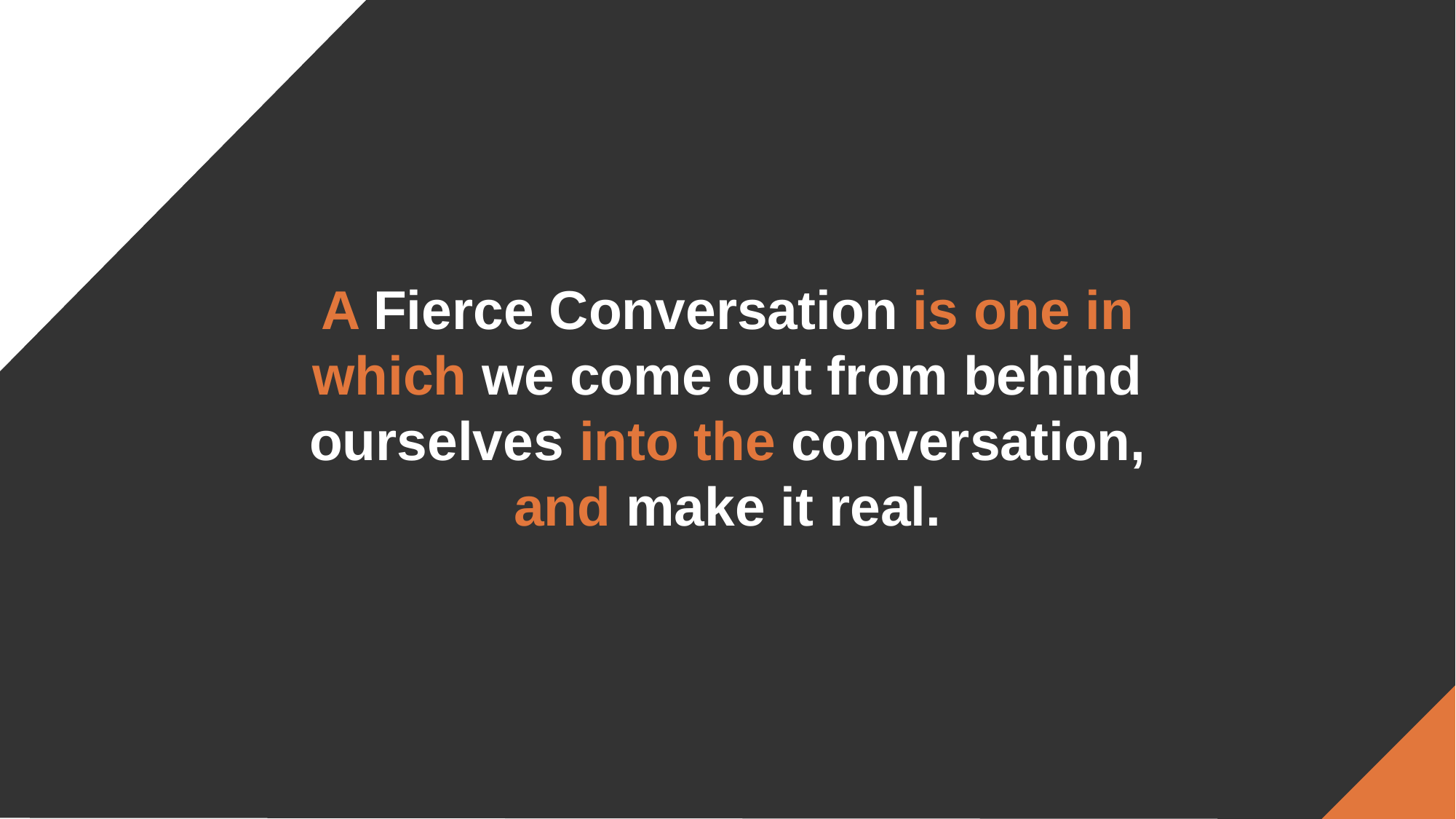

A Fierce Conversation is one in which we come out from behind ourselves into the conversation, and make it real.